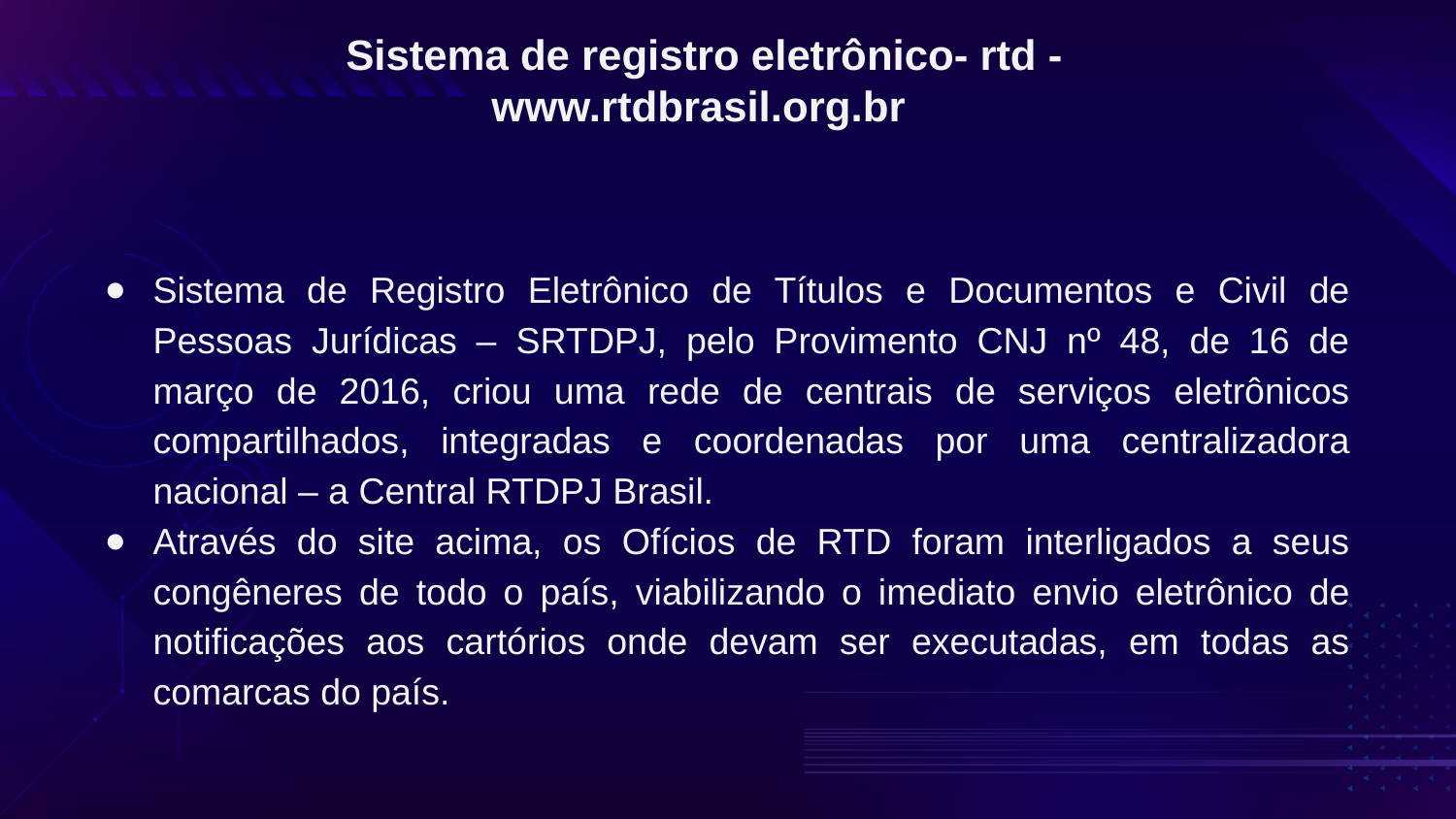

# Sistema de registro eletrônico- rtd - www.rtdbrasil.org.br
Sistema de Registro Eletrônico de Títulos e Documentos e Civil de Pessoas Jurídicas – SRTDPJ, pelo Provimento CNJ nº 48, de 16 de março de 2016, criou uma rede de centrais de serviços eletrônicos compartilhados, integradas e coordenadas por uma centralizadora nacional – a Central RTDPJ Brasil.
Através do site acima, os Ofícios de RTD foram interligados a seus congêneres de todo o país, viabilizando o imediato envio eletrônico de notificações aos cartórios onde devam ser executadas, em todas as comarcas do país.